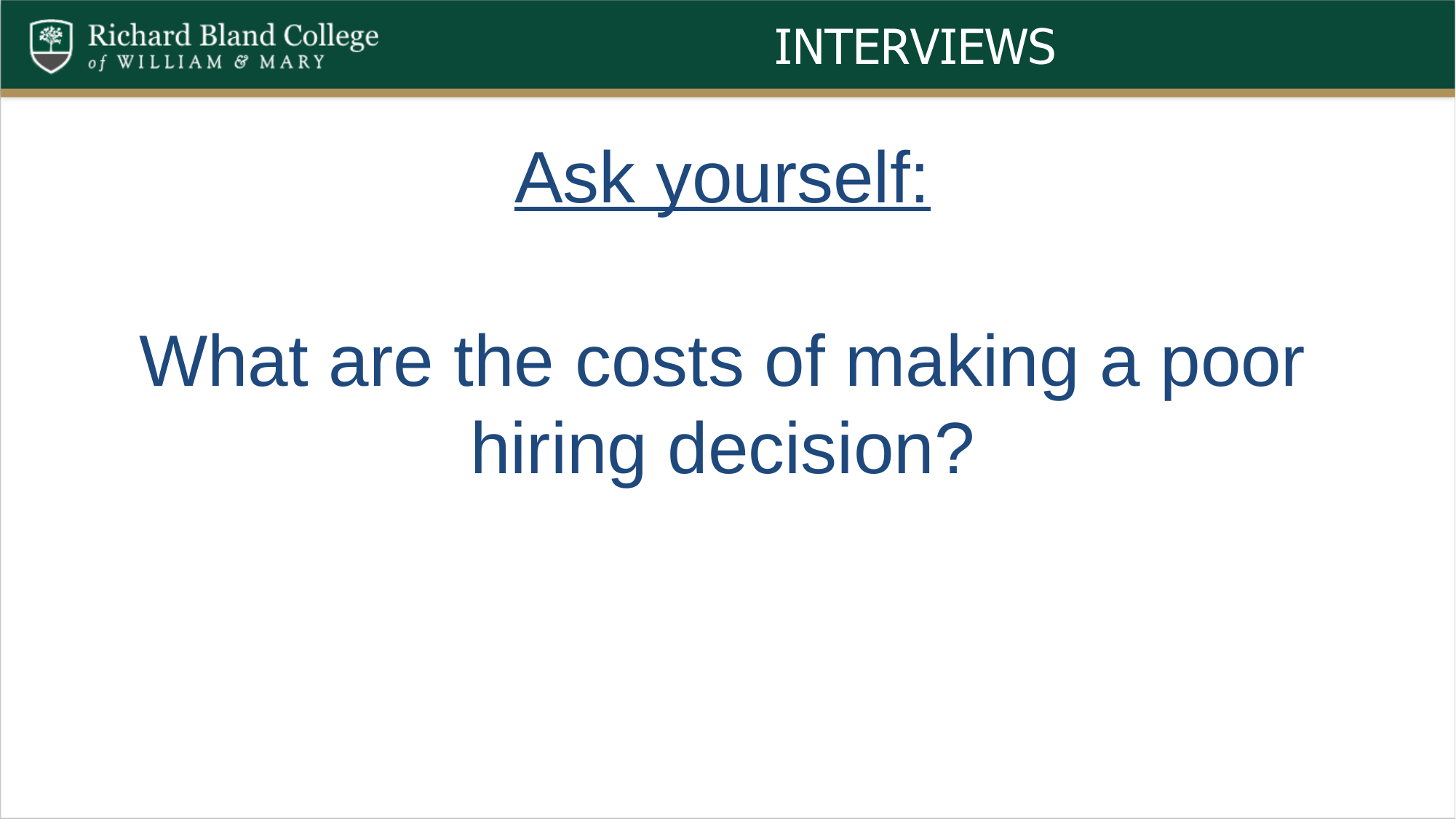

# interviews
Ask yourself:
What are the costs of making a poor hiring decision?